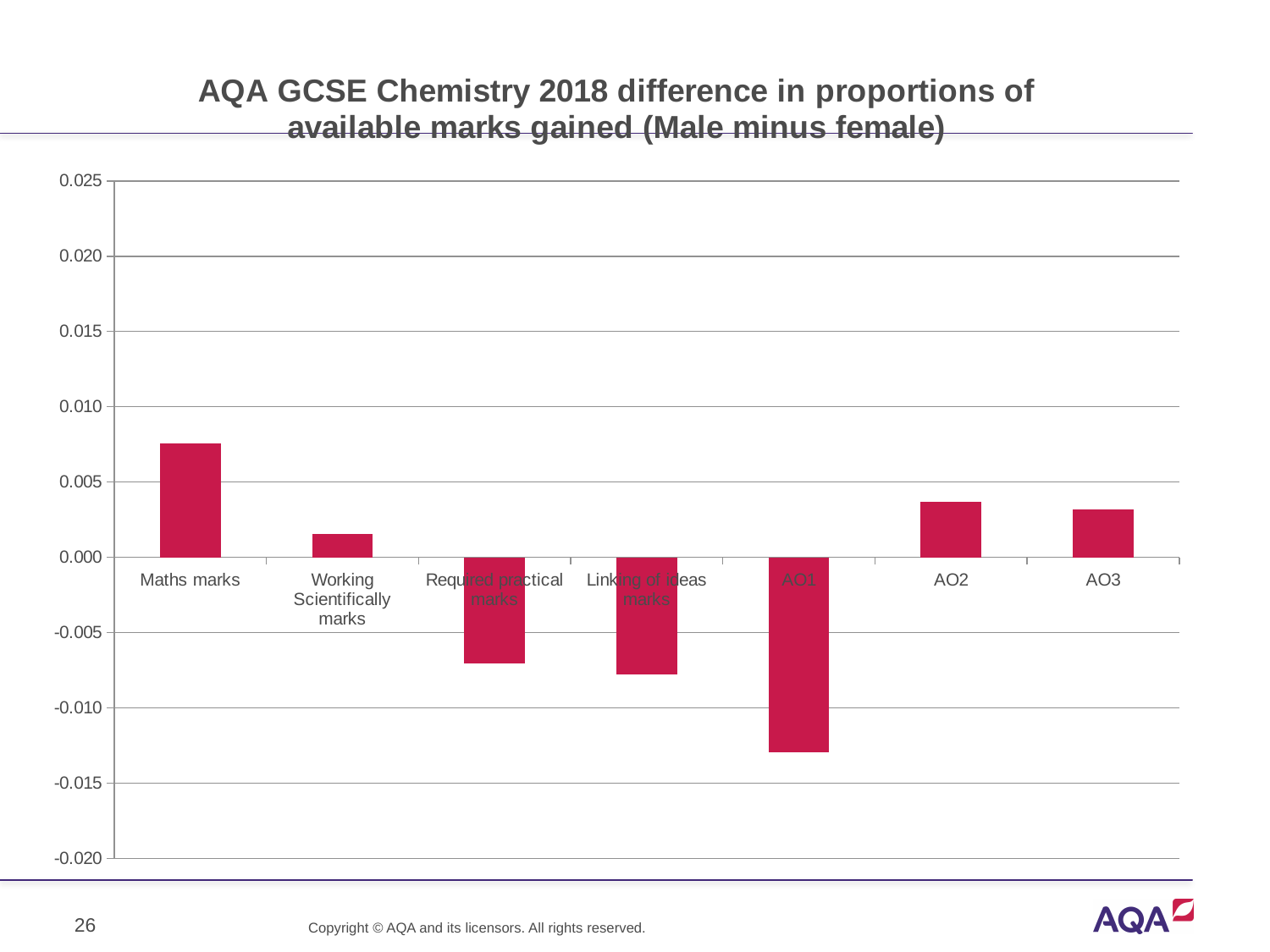

### Chart: AQA GCSE Chemistry 2018 difference in proportions of available marks gained (Male minus female)

| Category |  |
|---|---|
| Maths marks | 0.007539580538989454 |
| Working Scientifically marks | 0.0015757349727636982 |
| Required practical marks | -0.007024637914750942 |
| Linking of ideas marks | -0.0077635431349100115 |
| AO1 | -0.012975064492857846 |
| AO2 | 0.0037141385172247965 |
| AO3 | 0.0031947814044557266 |
26
Copyright © AQA and its licensors. All rights reserved.